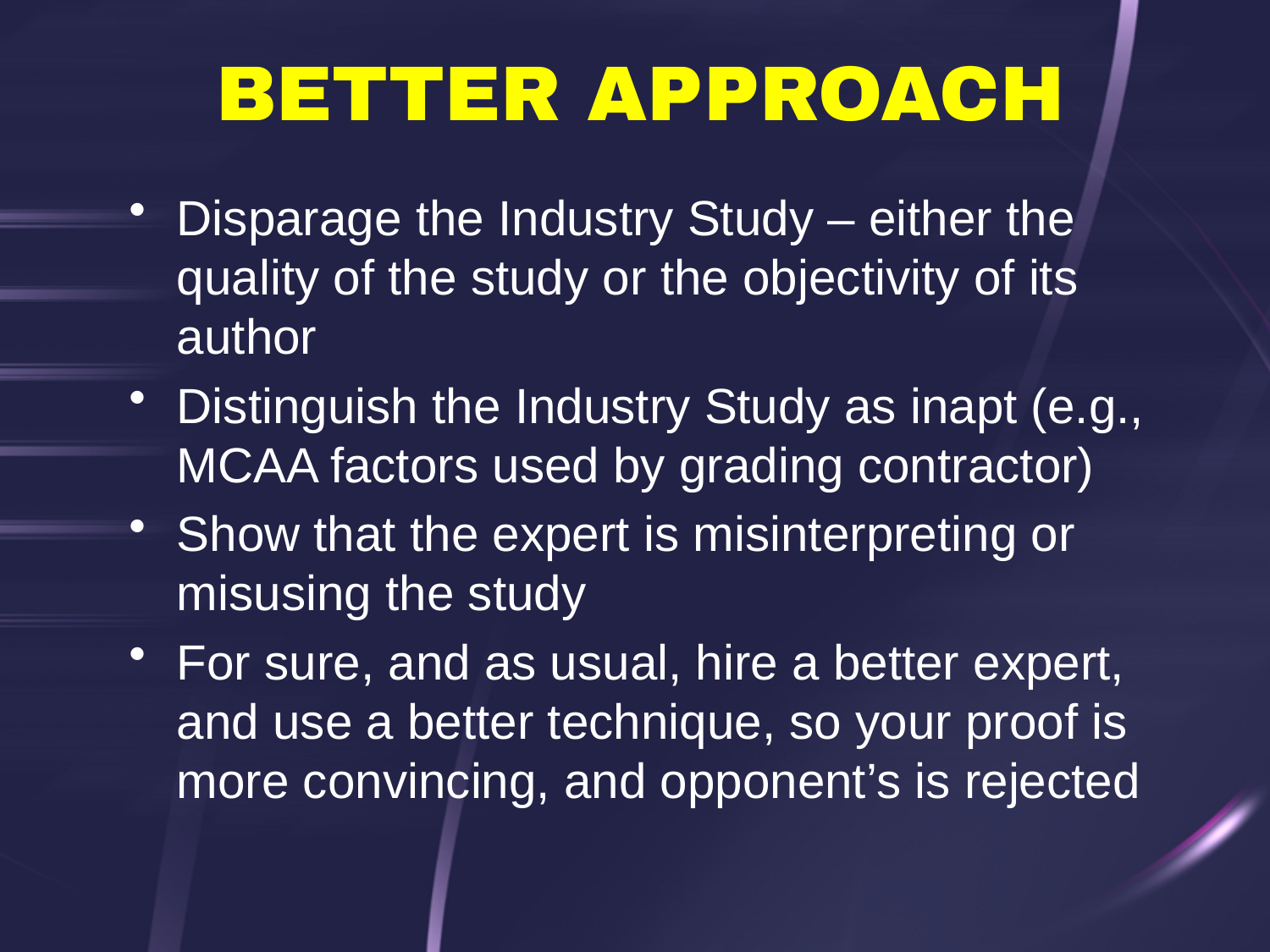

# BETTER APPROACH
Disparage the Industry Study – either the quality of the study or the objectivity of its author
Distinguish the Industry Study as inapt (e.g., MCAA factors used by grading contractor)
Show that the expert is misinterpreting or misusing the study
For sure, and as usual, hire a better expert, and use a better technique, so your proof is more convincing, and opponent’s is rejected